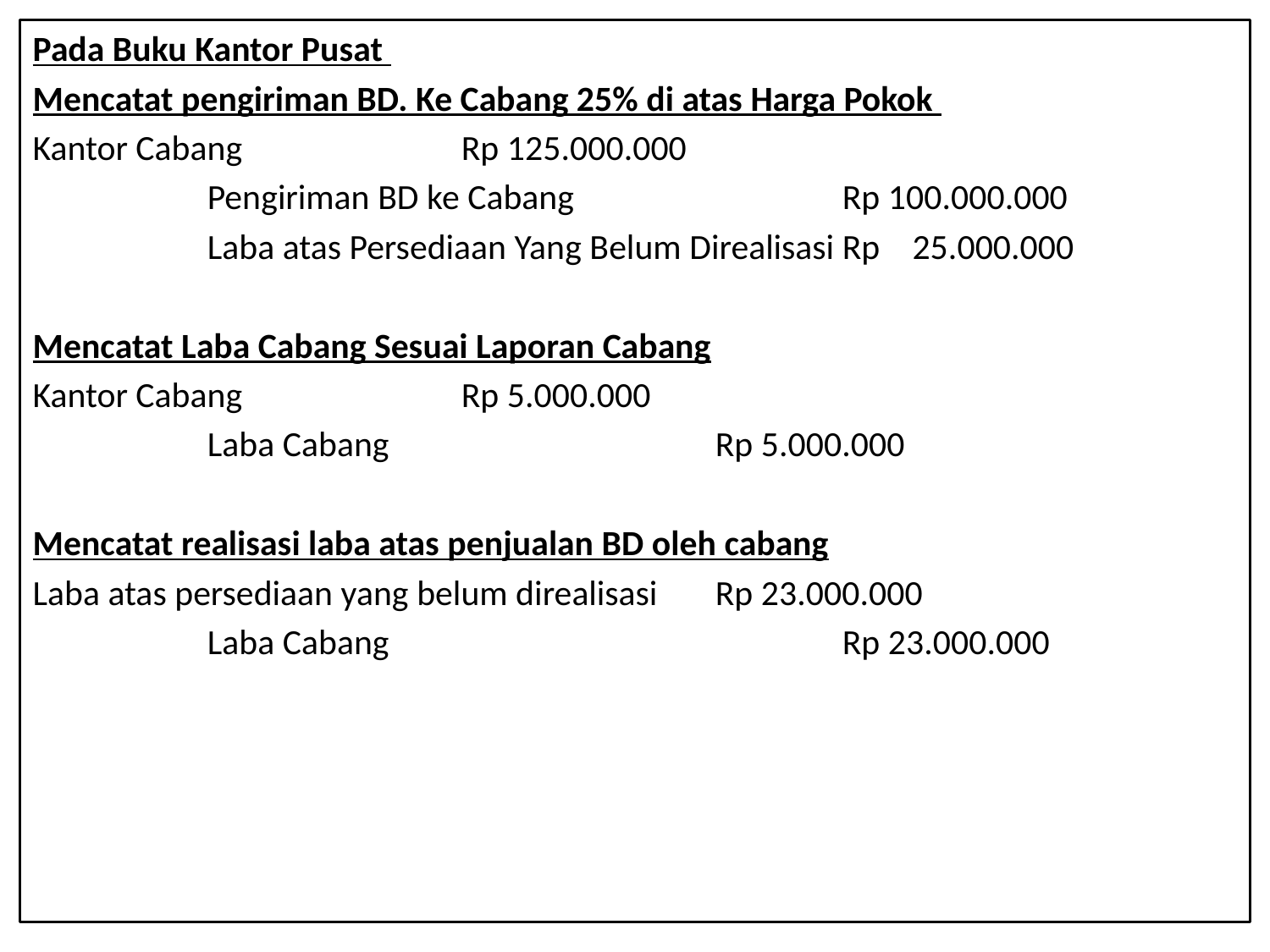

Pada Buku Kantor Pusat
Mencatat pengiriman BD. Ke Cabang 25% di atas Harga Pokok
Kantor Cabang		Rp 125.000.000
		Pengiriman BD ke Cabang			Rp 100.000.000
		Laba atas Persediaan Yang Belum Direalisasi Rp    25.000.000

Mencatat Laba Cabang Sesuai Laporan Cabang
Kantor Cabang		Rp 5.000.000
		Laba Cabang			Rp 5.000.000

Mencatat realisasi laba atas penjualan BD oleh cabang
Laba atas persediaan yang belum direalisasi	Rp 23.000.000
		Laba Cabang				Rp 23.000.000